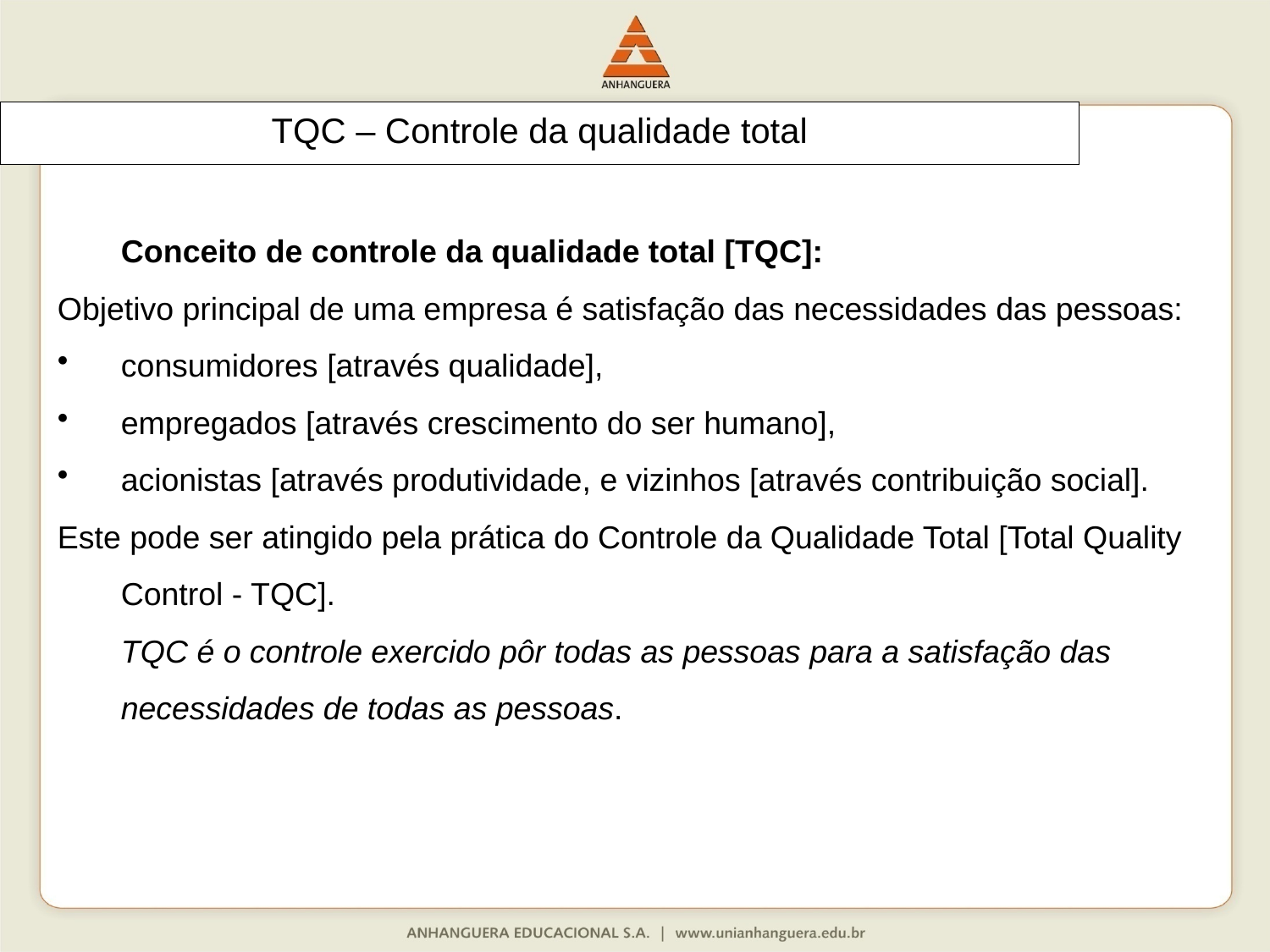

# TQC – Controle da qualidade total

	Conceito de controle da qualidade total [TQC]:
Objetivo principal de uma empresa é satisfação das necessidades das pessoas:
consumidores [através qualidade],
empregados [através crescimento do ser humano],
acionistas [através produtividade, e vizinhos [através contribuição social].
Este pode ser atingido pela prática do Controle da Qualidade Total [Total Quality Control - TQC].
	TQC é o controle exercido pôr todas as pessoas para a satisfação das necessidades de todas as pessoas.